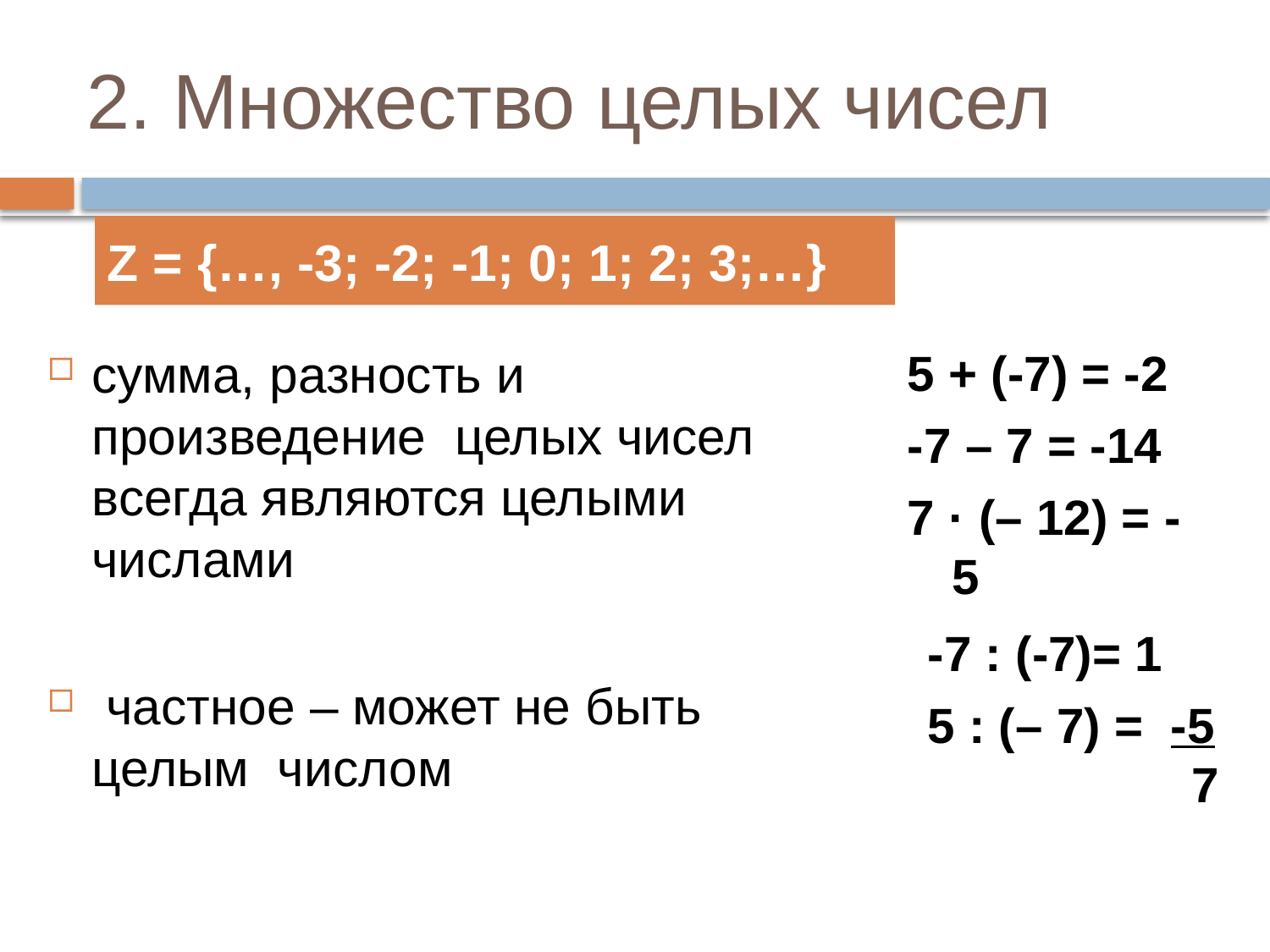

# 2. Множество целых чисел
Z = {…, -3; -2; -1; 0; 1; 2; 3;…}
сумма, разность и произведение  целых чисел всегда являются целыми числами

 частное – может не быть целым  числом
5 + (-7) = -2
-7 – 7 = -14
7 · (– 12) = -5
-7 : (-7)= 1
5 : (– 7) =  -5
                7